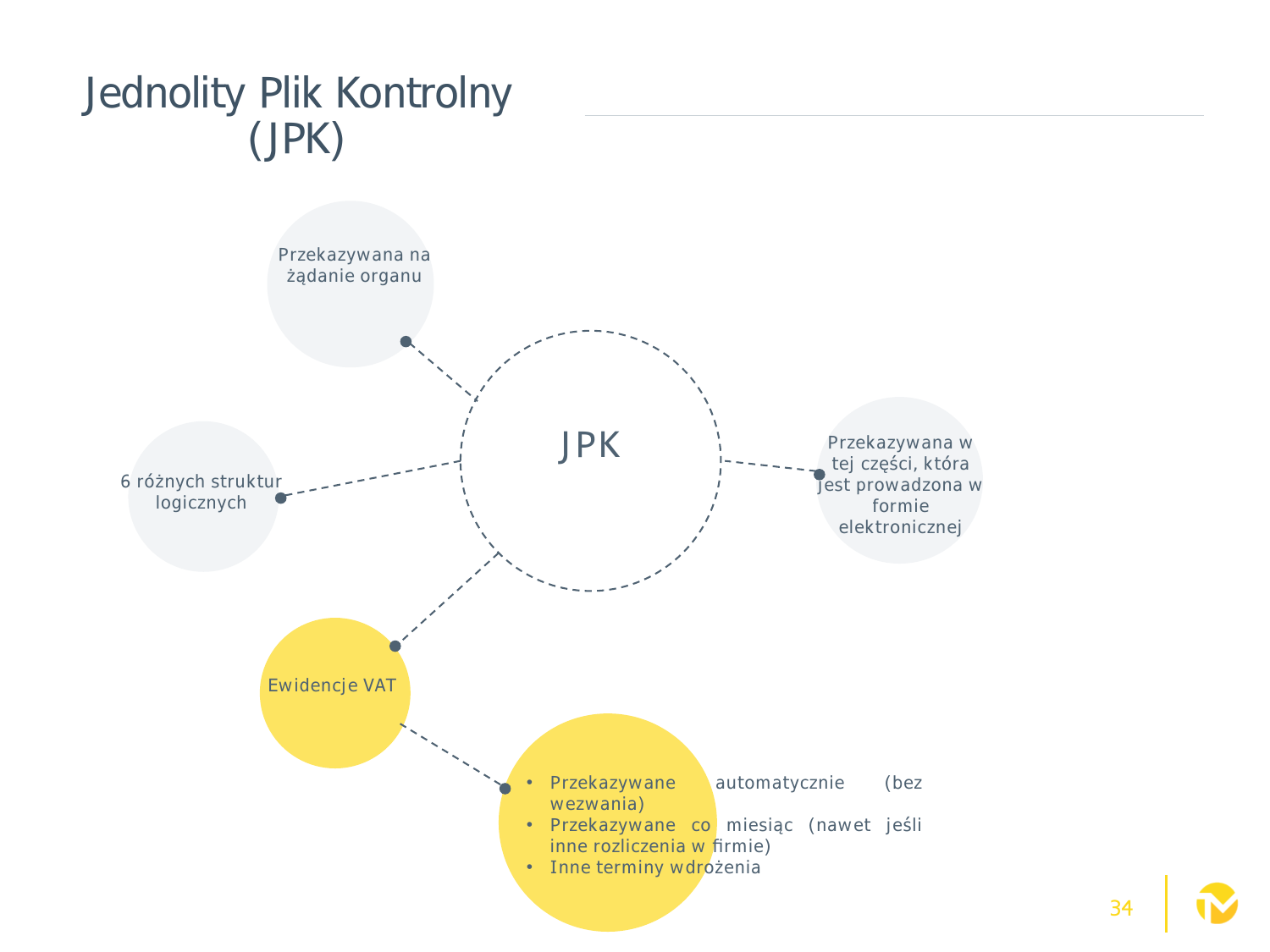

# Jednolity Plik Kontrolny (JPK)

Przekazywana na żądanie organu

JPK

Przekazywana w tej części, która jest prowadzona w formie elektronicznej
6 różnych struktur logicznych

Ewidencje VAT

Przekazywane automatycznie (bez wezwania)
Przekazywane co miesiąc (nawet jeśli inne rozliczenia w firmie)
Inne terminy wdrożenia

34